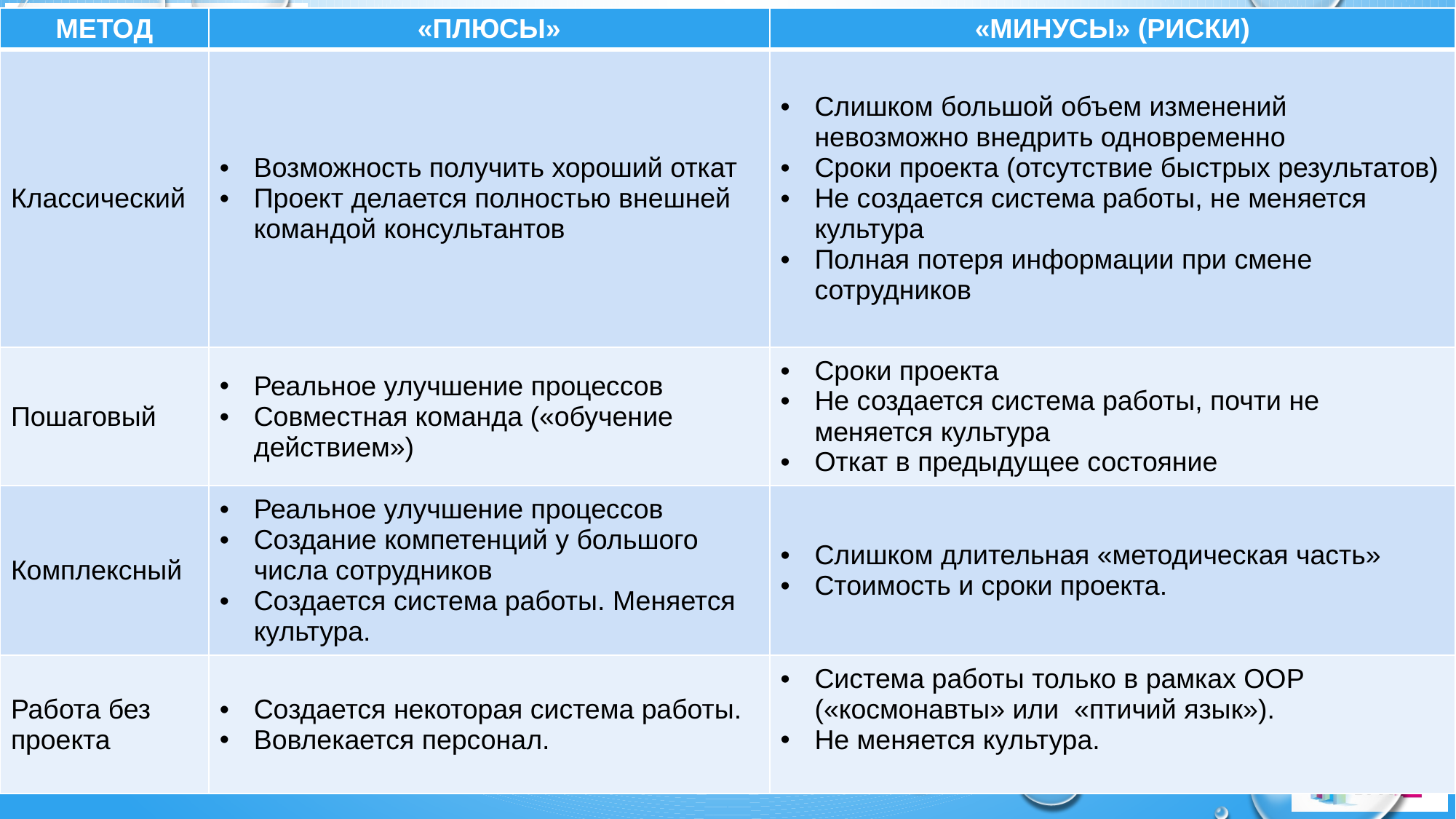

| МЕТОД | «ПЛЮСЫ» | «МИНУСЫ» (РИСКИ) |
| --- | --- | --- |
| Классический | Возможность получить хороший откат Проект делается полностью внешней командой консультантов | Слишком большой объем изменений невозможно внедрить одновременно Сроки проекта (отсутствие быстрых результатов) Не создается система работы, не меняется культура Полная потеря информации при смене сотрудников |
| Пошаговый | Реальное улучшение процессов Совместная команда («обучение действием») | Сроки проекта Не создается система работы, почти не меняется культура Откат в предыдущее состояние |
| Комплексный | Реальное улучшение процессов Создание компетенций у большого числа сотрудников Создается система работы. Меняется культура. | Слишком длительная «методическая часть» Стоимость и сроки проекта. |
| Работа без проекта | Создается некоторая система работы. Вовлекается персонал. | Система работы только в рамках ООР («космонавты» или «птичий язык»). Не меняется культура. |
8